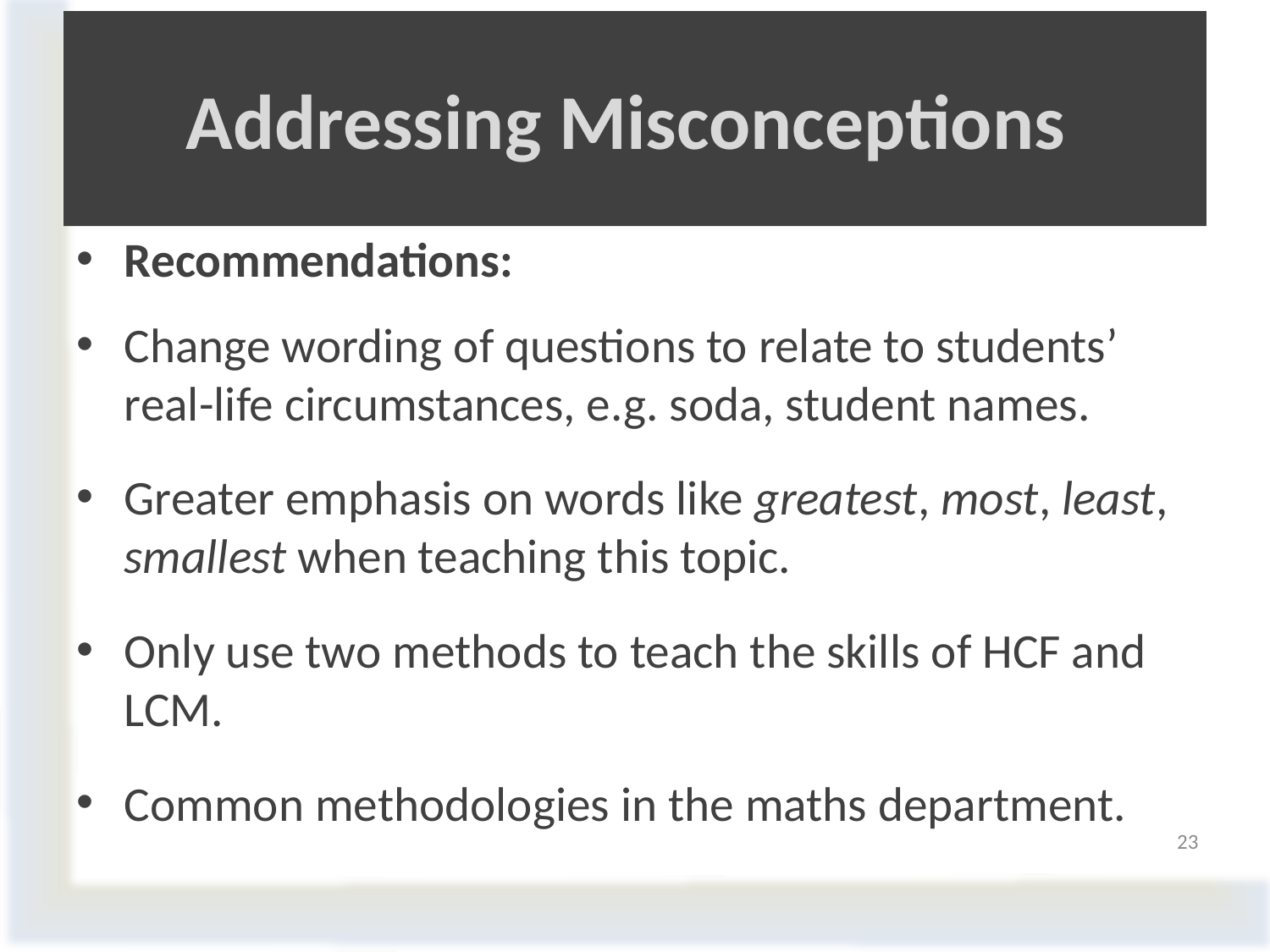

# Addressing Misconceptions
Recommendations:
Change wording of questions to relate to students’ real-life circumstances, e.g. soda, student names.
Greater emphasis on words like greatest, most, least, smallest when teaching this topic.
Only use two methods to teach the skills of HCF and LCM.
Common methodologies in the maths department.

23